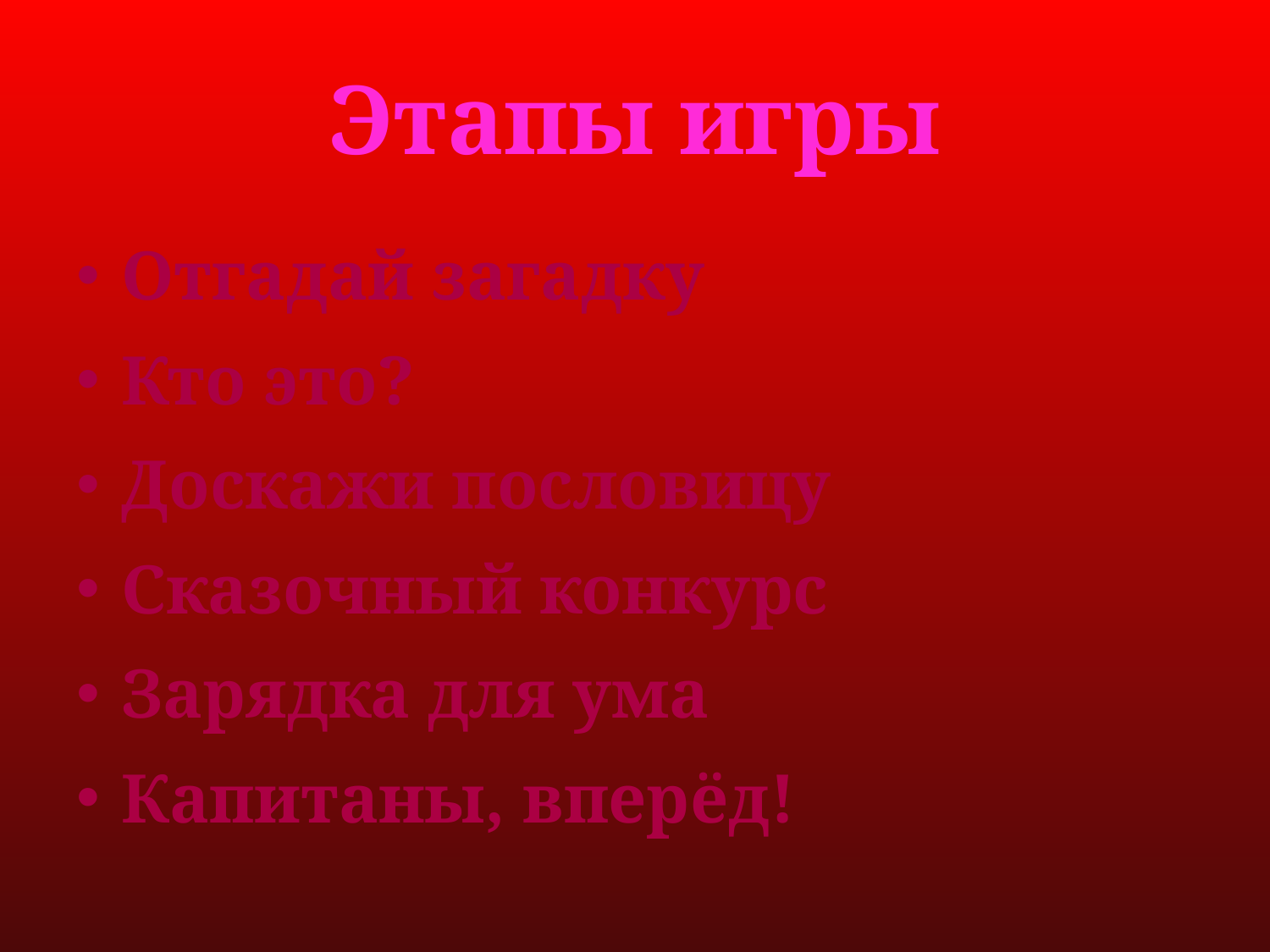

# Этапы игры
Отгадай загадку
Кто это?
Доскажи пословицу
Сказочный конкурс
Зарядка для ума
Капитаны, вперёд!